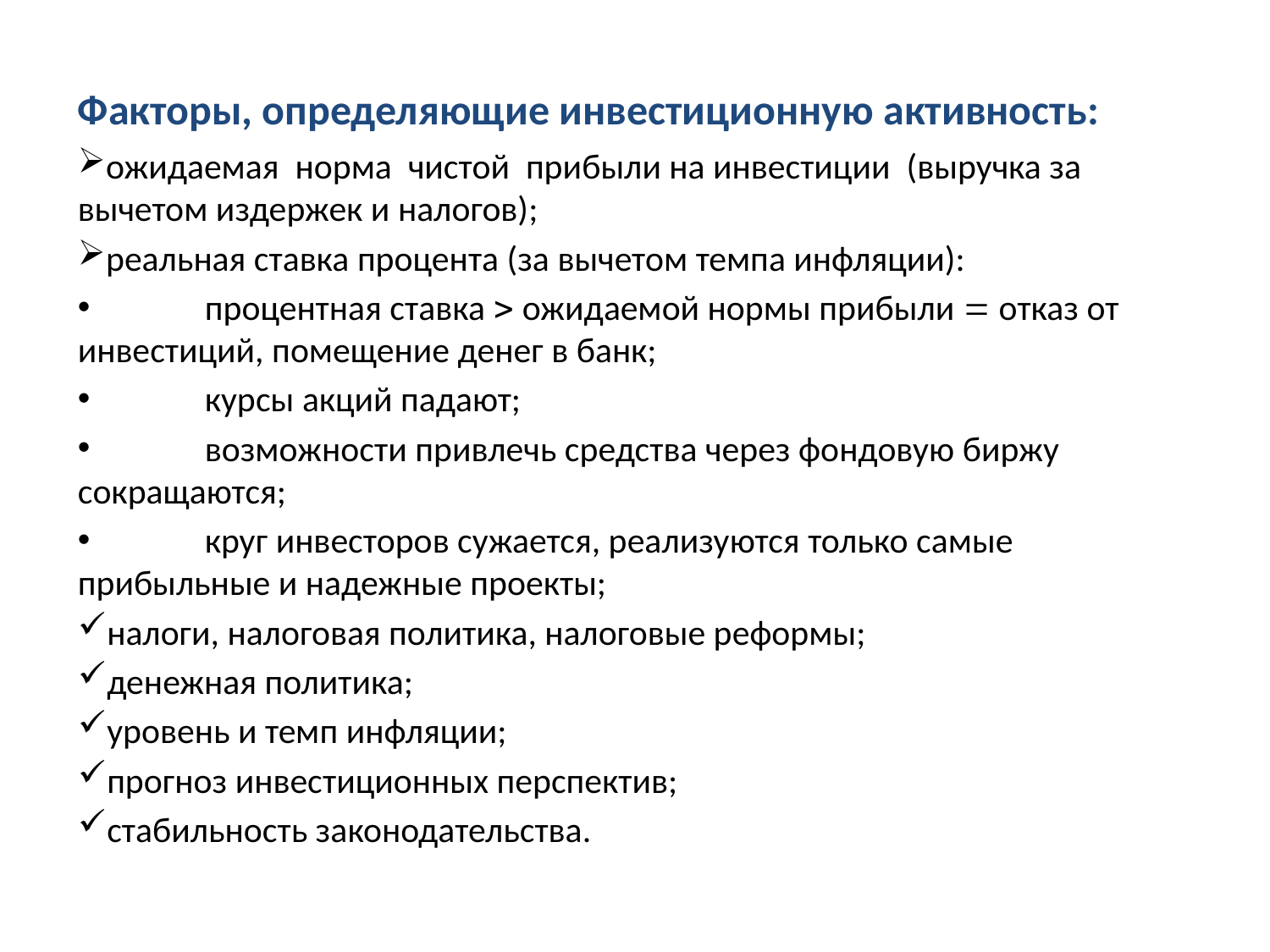

Факторы, определяющие инвестиционную активность:
ожидаемая  норма  чистой  прибыли на инвестиции  (выручка за вычетом издержек и налогов);
реальная ставка процента (за вычетом темпа инфляции):
	процентная ставка > ожидаемой нормы прибыли = отказ от инвестиций, помещение денег в банк;
	курсы акций падают;
	возможности привлечь средства через фондовую биржу сокращаются;
	круг инвесторов сужается, реализуются только самые прибыльные и надежные проекты;
налоги, налоговая политика, налоговые реформы;
денежная политика;
уровень и темп инфляции;
прогноз инвестиционных перспектив;
стабильность законодательства.